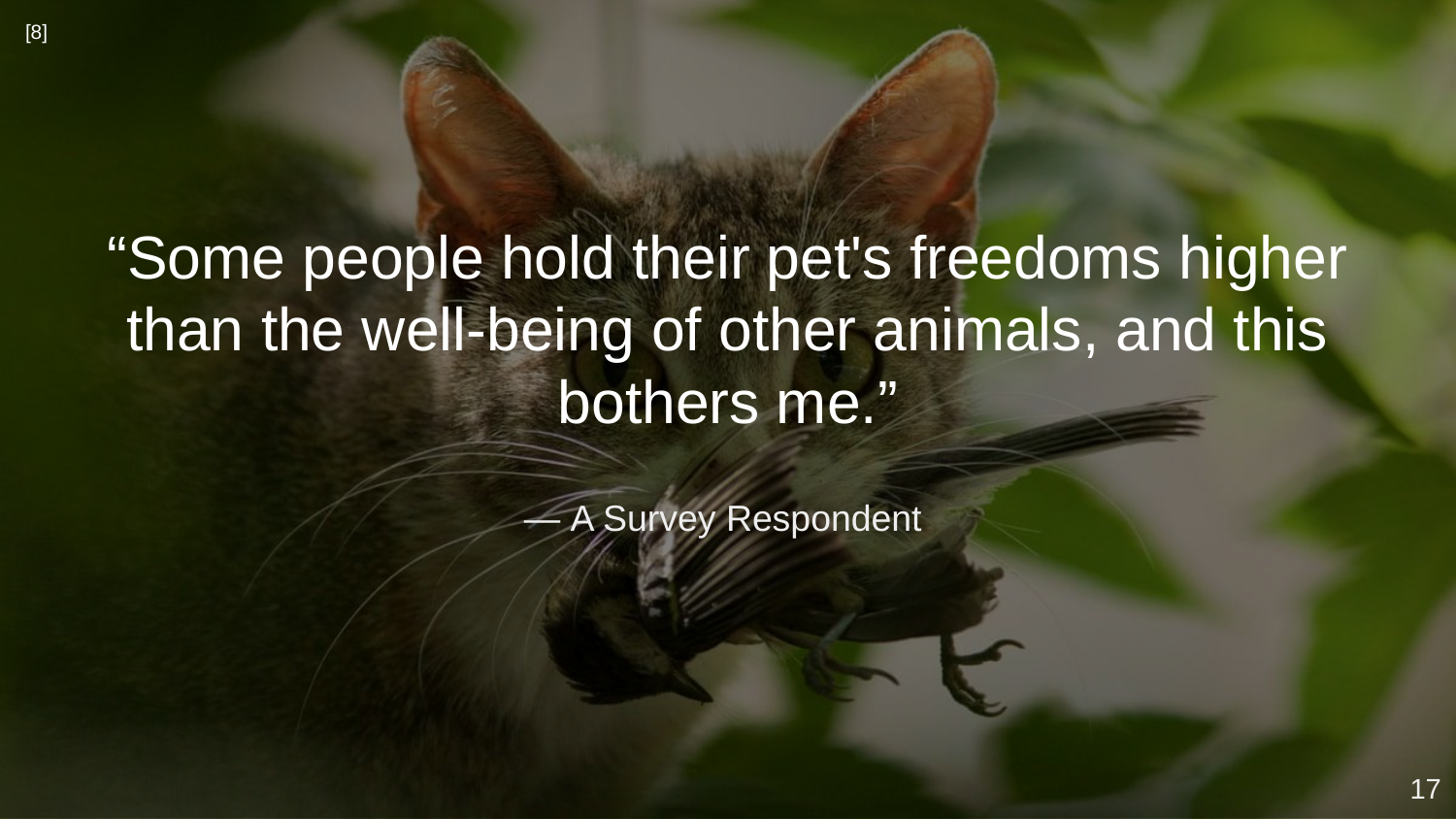

[8]
# “Some people hold their pet's freedoms higher than the well-being of other animals, and this bothers me.”
— A Survey Respondent

17